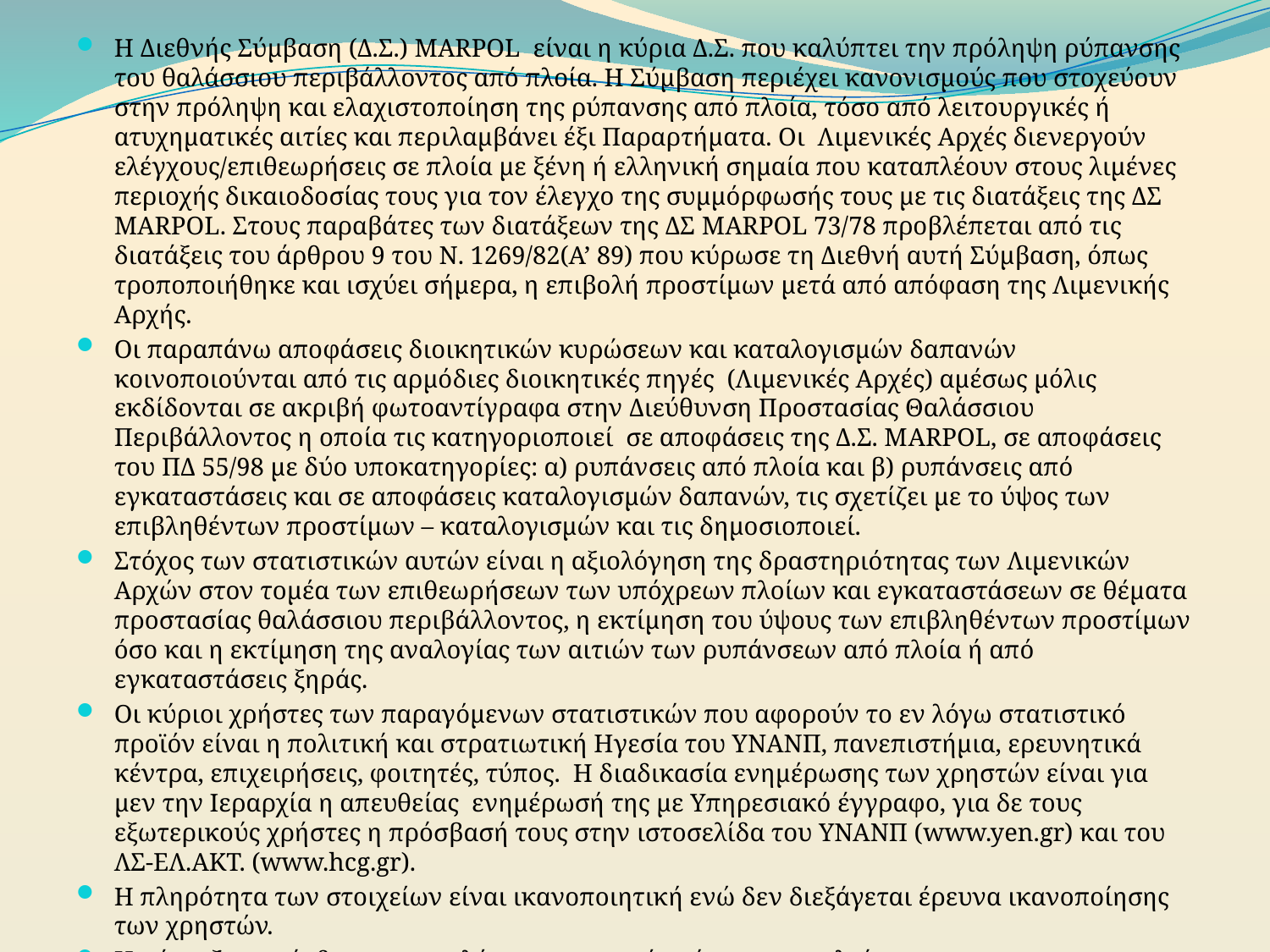

H Διεθνής Σύμβαση (Δ.Σ.) MARPOL  είναι η κύρια Δ.Σ. που καλύπτει την πρόληψη ρύπανσης του θαλάσσιου περιβάλλοντος από πλοία. Η Σύμβαση περιέχει κανονισμούς που στοχεύουν στην πρόληψη και ελαχιστοποίηση της ρύπανσης από πλοία, τόσο από λειτουργικές ή ατυχηματικές αιτίες και περιλαμβάνει έξι Παραρτήματα. Οι  Λιμενικές Αρχές διενεργούν ελέγχους/επιθεωρήσεις σε πλοία με ξένη ή ελληνική σημαία που καταπλέουν στους λιμένες περιοχής δικαιοδοσίας τους για τον έλεγχο της συμμόρφωσής τους με τις διατάξεις της ΔΣ MARPOL. Στους παραβάτες των διατάξεων της ΔΣ MARPOL 73/78 προβλέπεται από τις διατάξεις του άρθρου 9 του Ν. 1269/82(Α’ 89) που κύρωσε τη Διεθνή αυτή Σύμβαση, όπως τροποποιήθηκε και ισχύει σήμερα, η επιβολή προστίμων μετά από απόφαση της Λιμενικής Αρχής.
Οι παραπάνω αποφάσεις διοικητικών κυρώσεων και καταλογισμών δαπανών κοινοποιούνται από τις αρμόδιες διοικητικές πηγές  (Λιμενικές Αρχές) αμέσως μόλις εκδίδονται σε ακριβή φωτοαντίγραφα στην Διεύθυνση Προστασίας Θαλάσσιου Περιβάλλοντος η οποία τις κατηγοριοποιεί  σε αποφάσεις της Δ.Σ. ΜARPOL, σε αποφάσεις του ΠΔ 55/98 με δύο υποκατηγορίες: α) ρυπάνσεις από πλοία και β) ρυπάνσεις από εγκαταστάσεις και σε αποφάσεις καταλογισμών δαπανών, τις σχετίζει με το ύψος των επιβληθέντων προστίμων – καταλογισμών και τις δημοσιοποιεί.
Στόχος των στατιστικών αυτών είναι η αξιολόγηση της δραστηριότητας των Λιμενικών Αρχών στον τομέα των επιθεωρήσεων των υπόχρεων πλοίων και εγκαταστάσεων σε θέματα προστασίας θαλάσσιου περιβάλλοντος, η εκτίμηση του ύψους των επιβληθέντων προστίμων όσο και η εκτίμηση της αναλογίας των αιτιών των ρυπάνσεων από πλοία ή από εγκαταστάσεις ξηράς.
Οι κύριοι χρήστες των παραγόμενων στατιστικών που αφορούν το εν λόγω στατιστικό προϊόν είναι η πολιτική και στρατιωτική Ηγεσία του ΥΝΑΝΠ, πανεπιστήμια, ερευνητικά κέντρα, επιχειρήσεις, φοιτητές, τύπος.  Η διαδικασία ενημέρωσης των χρηστών είναι για μεν την Ιεραρχία η απευθείας  ενημέρωσή της με Υπηρεσιακό έγγραφο, για δε τους εξωτερικούς χρήστες η πρόσβασή τους στην ιστοσελίδα του ΥΝΑΝΠ (www.yen.gr) και του ΛΣ-ΕΛ.ΑΚΤ. (www.hcg.gr).
Η πληρότητα των στοιχείων είναι ικανοποιητική ενώ δεν διεξάγεται έρευνα ικανοποίησης των χρηστών.
Η σύνταξη και έκδοση του εν λόγω στατιστικών γίνεται στο πλαίσιο του εποπτικού/επιτελικού χαρακτήρα της Υπηρεσίας μας και δεν αποτελεί θεσμοθετημένη υποχρέωσή της, ούτε προβλέπεται από σχετική νομοθεσία.